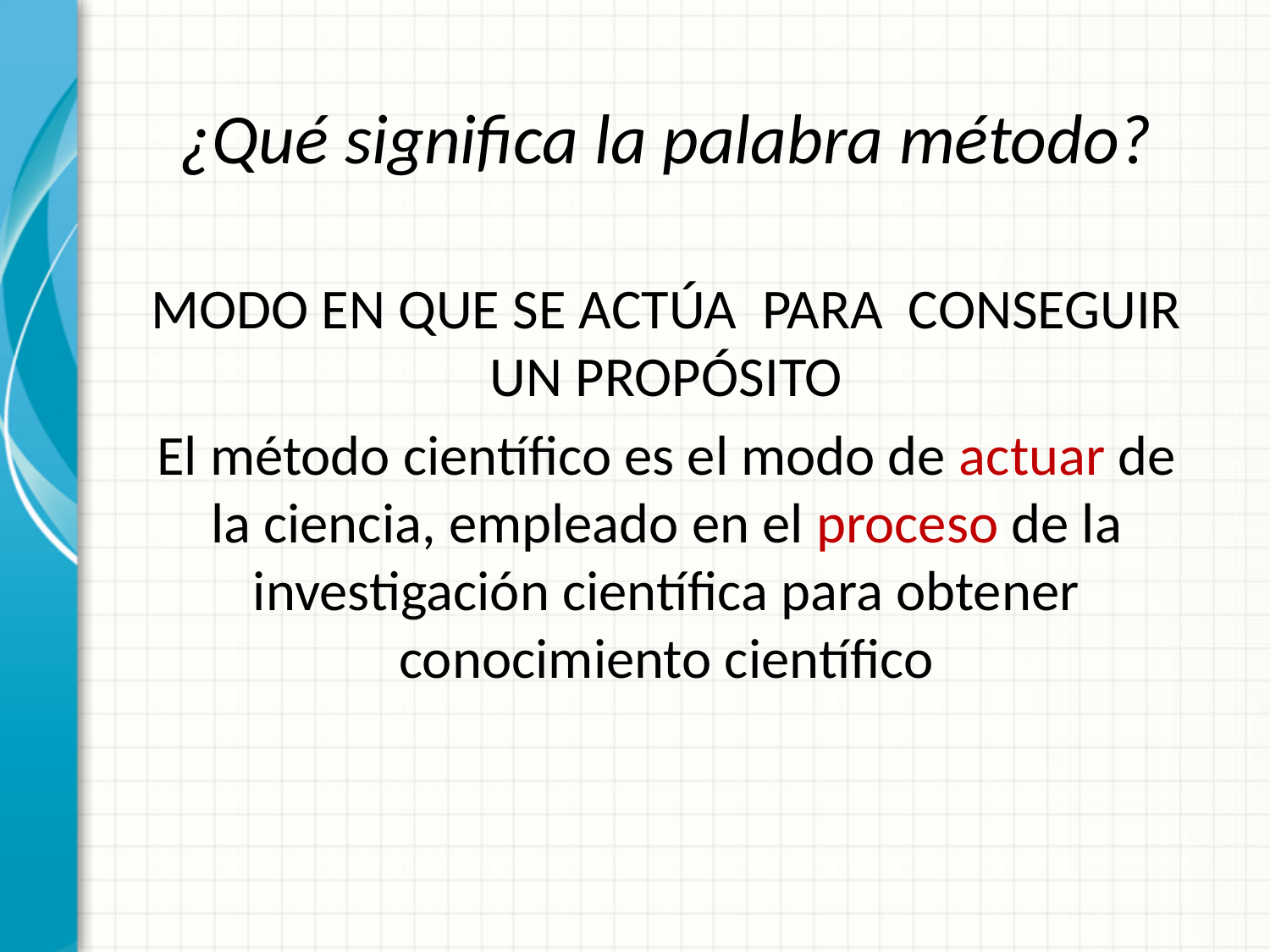

# ¿Qué significa la palabra método?
MODO EN QUE SE ACTÚA  PARA  CONSEGUIR UN PROPÓSITO
El método científico es el modo de actuar de la ciencia, empleado en el proceso de la investigación científica para obtener conocimiento científico